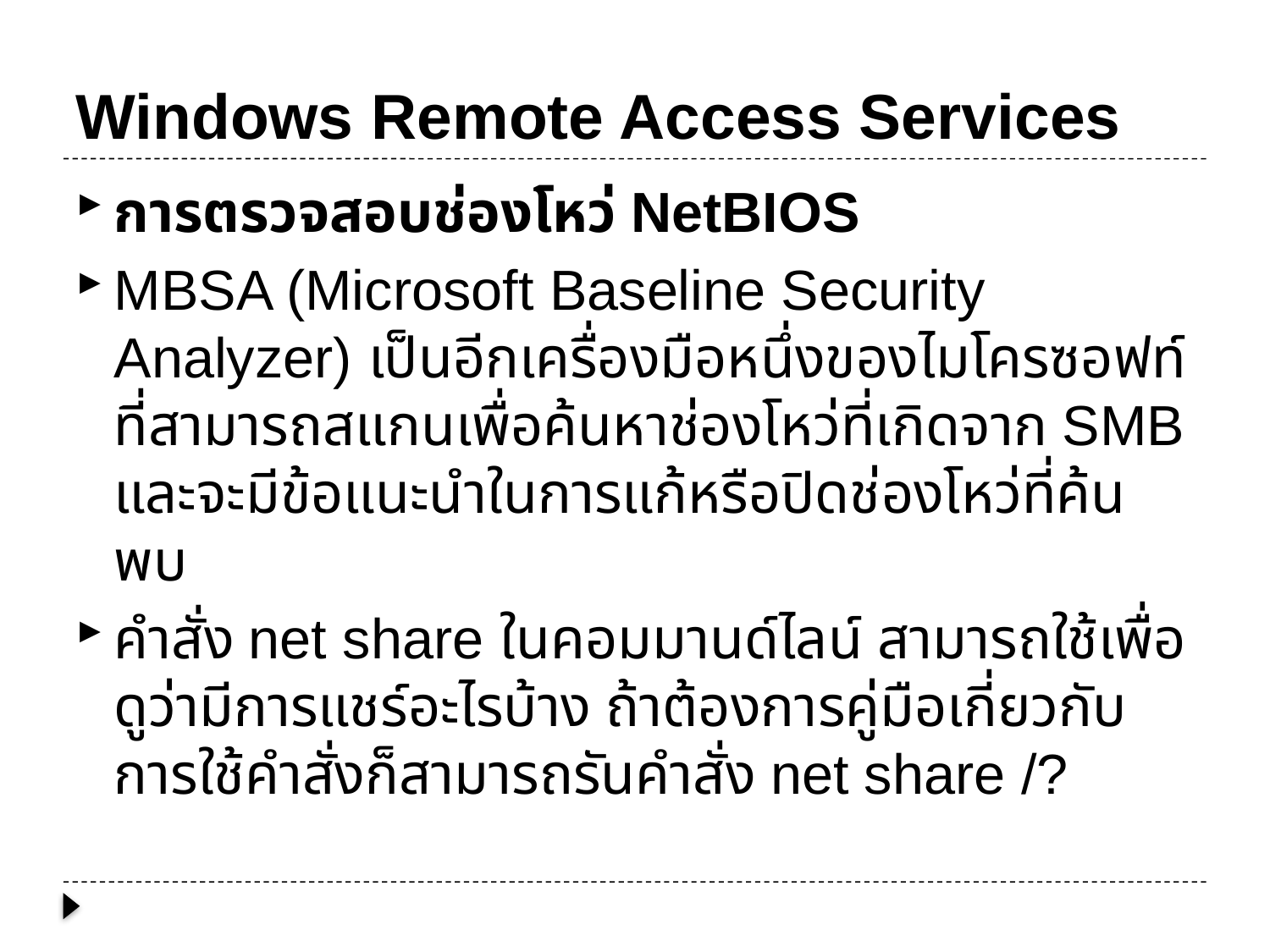

# Windows Remote Access Services
การตรวจสอบช่องโหว่ NetBIOS
MBSA (Microsoft Baseline Security Analyzer) เป็นอีกเครื่องมือหนึ่งของไมโครซอฟท์ที่สามารถสแกนเพื่อค้นหาช่องโหว่ที่เกิดจาก SMB และจะมีข้อแนะนำในการแก้หรือปิดช่องโหว่ที่ค้นพบ
คำสั่ง net share ในคอมมานด์ไลน์ สามารถใช้เพื่อดูว่ามีการแชร์อะไรบ้าง ถ้าต้องการคู่มือเกี่ยวกับการใช้คำสั่งก็สามารถรันคำสั่ง net share /?